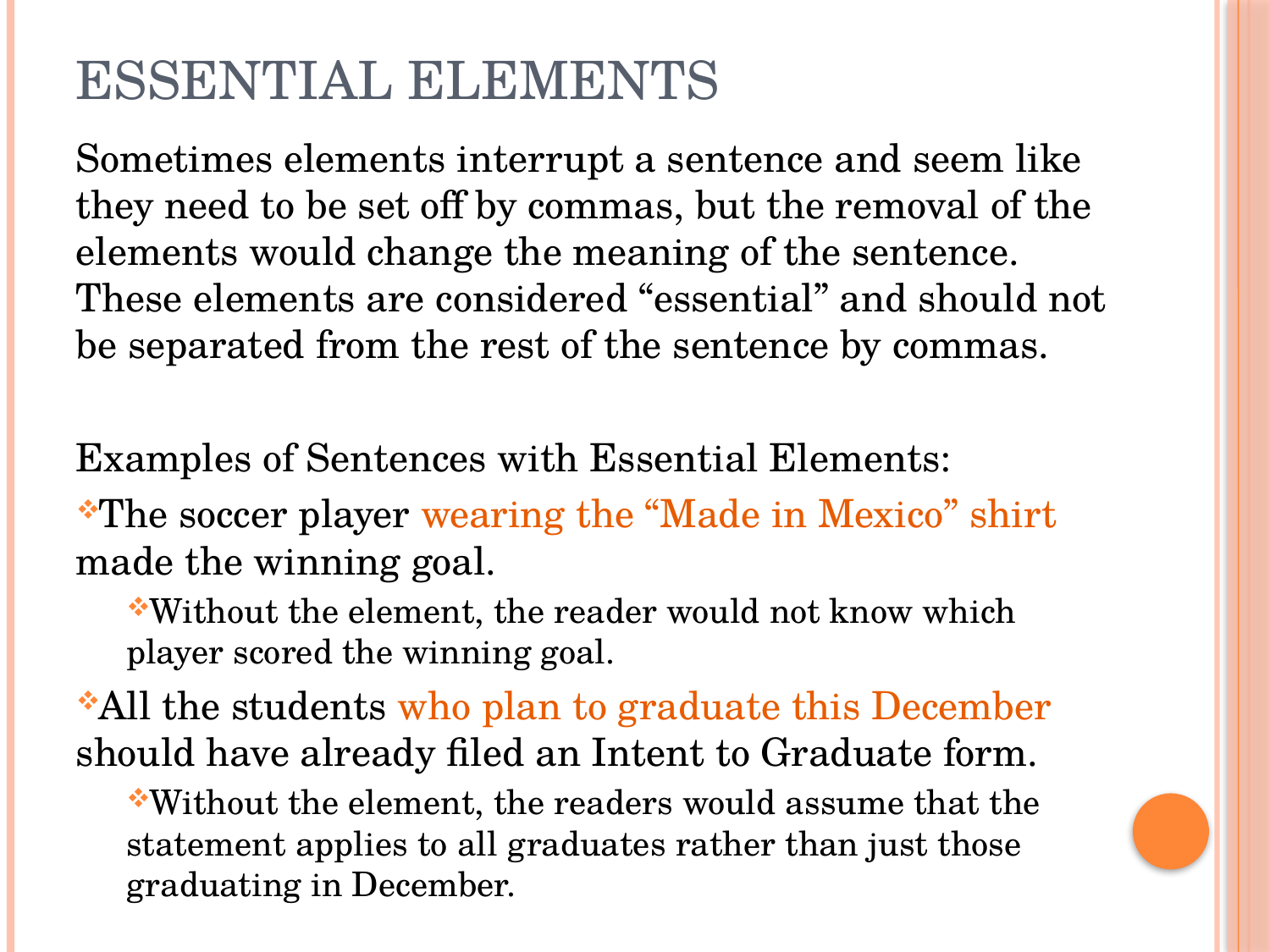

# Essential elements
Sometimes elements interrupt a sentence and seem like they need to be set off by commas, but the removal of the elements would change the meaning of the sentence.  These elements are considered “essential” and should not be separated from the rest of the sentence by commas.

Examples of Sentences with Essential Elements:
The soccer player wearing the “Made in Mexico” shirt made the winning goal.
Without the element, the reader would not know which player scored the winning goal.
All the students who plan to graduate this December should have already filed an Intent to Graduate form.
Without the element, the readers would assume that the statement applies to all graduates rather than just those graduating in December.